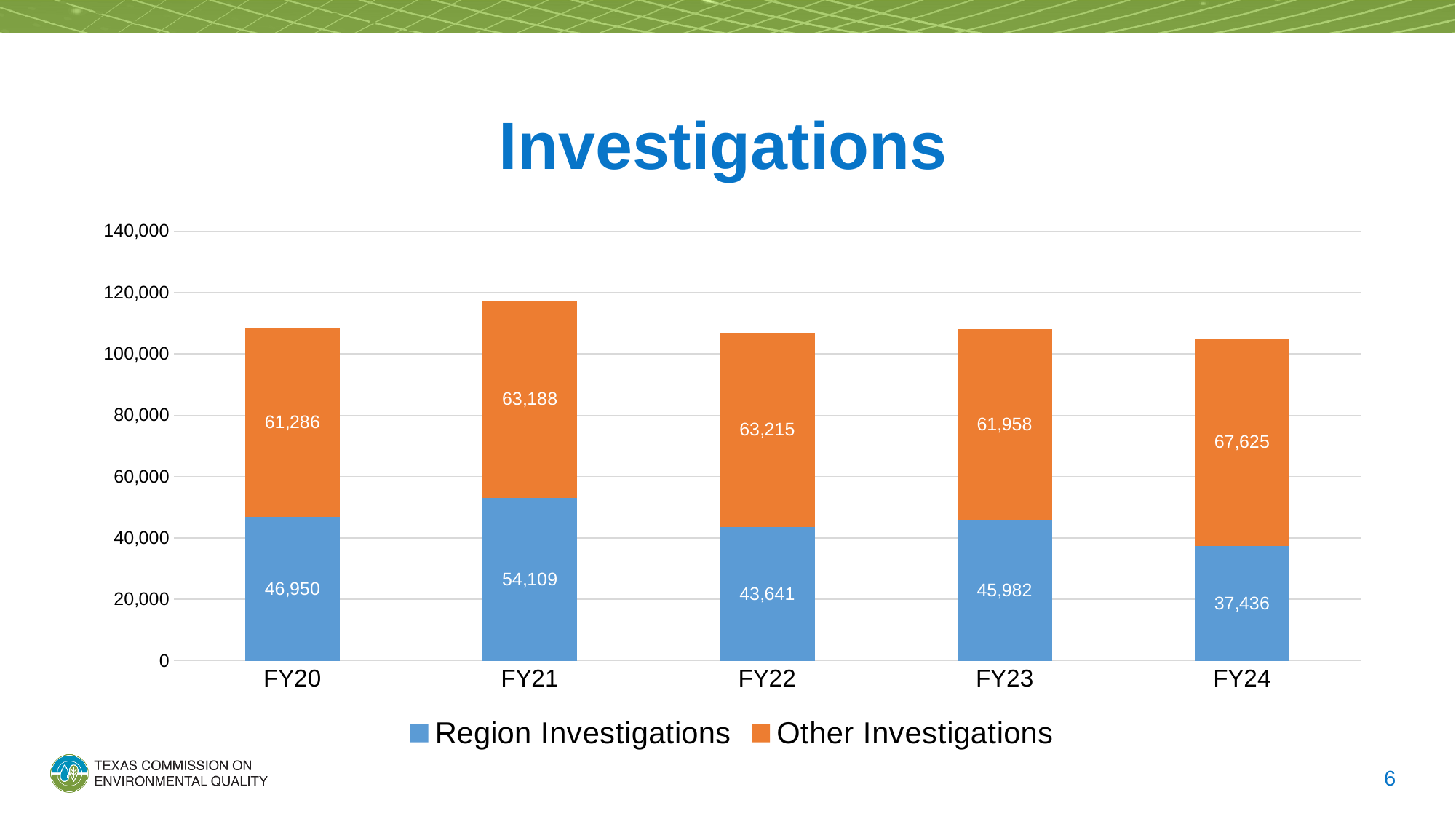

# Investigations

### Chart

| Category | Region Investigations | Other Investigations |
|---|---|---|
| FY20 | 46950.0 | 61286.0 |
| FY21 | 53108.0 | 64237.0 |
| FY22 | 43641.0 | 63215.0 |
| FY23 | 45982.0 | 61958.0 |
| FY24 | 37436.0 | 67625.0 |